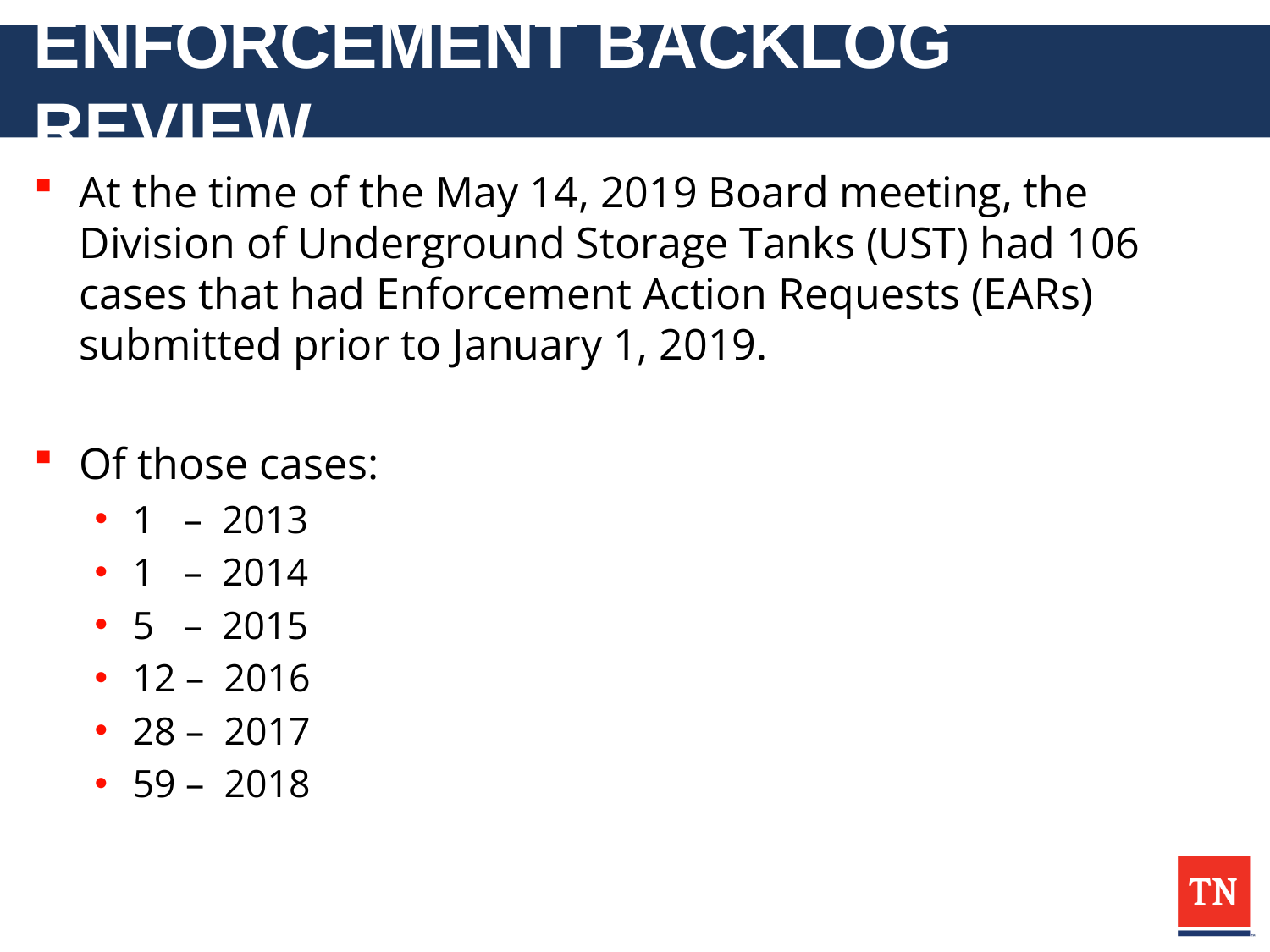

# ENFORCEMENT BACKLOG REVIEW
At the time of the May 14, 2019 Board meeting, the Division of Underground Storage Tanks (UST) had 106 cases that had Enforcement Action Requests (EARs) submitted prior to January 1, 2019.

Of those cases:
1   –  2013
1   –  2014
5   –  2015
12 –  2016
28 –  2017
59 –  2018